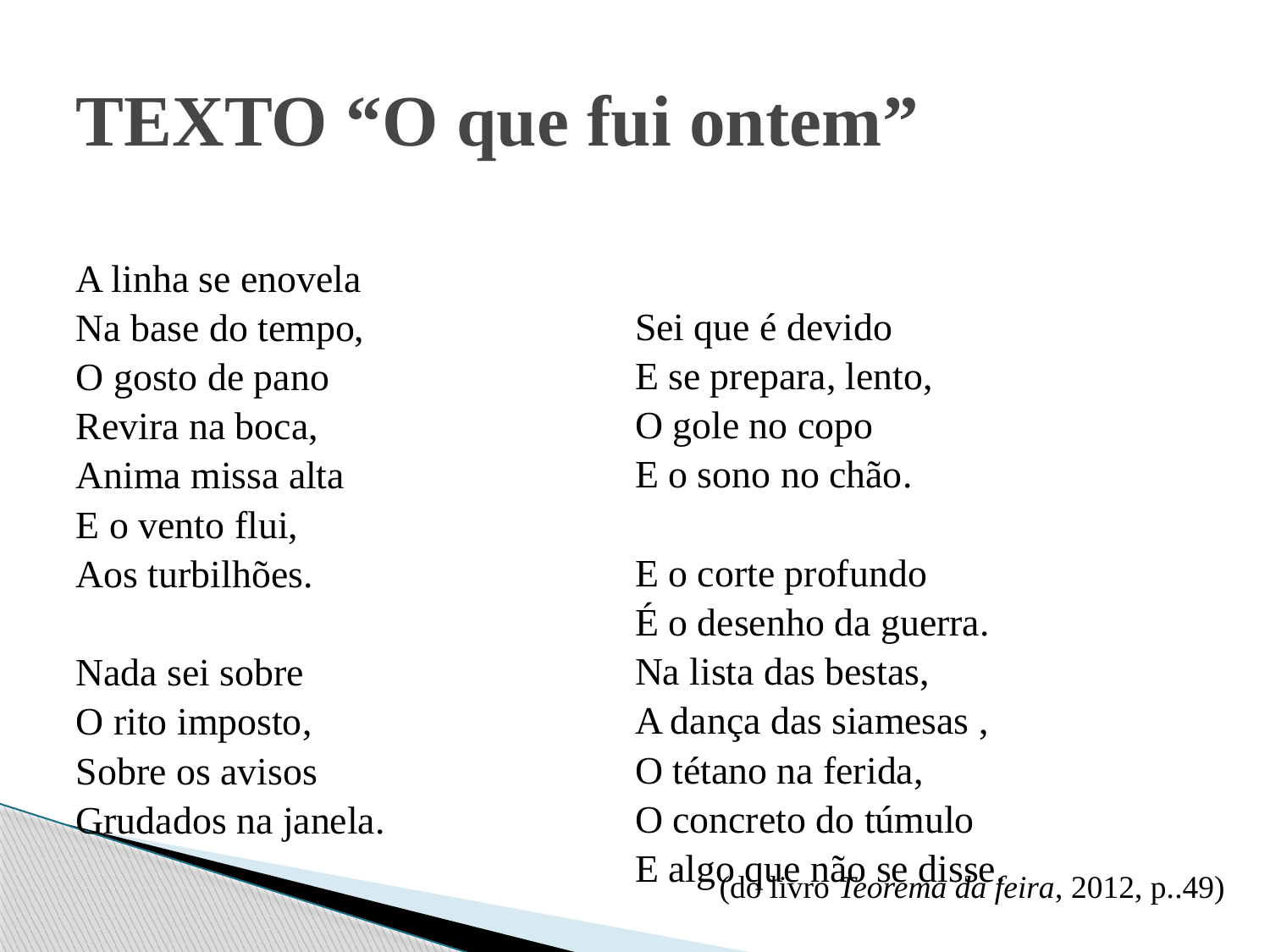

# TEXTO “O que fui ontem”

A linha se enovela
Na base do tempo,
O gosto de pano
Revira na boca,
Anima missa alta
E o vento flui,
Aos turbilhões.

Nada sei sobre
O rito imposto,
Sobre os avisos
Grudados na janela.

Sei que é devido
E se prepara, lento,
O gole no copo
E o sono no chão.

E o corte profundo
É o desenho da guerra.
Na lista das bestas,
A dança das siamesas ,
O tétano na ferida,
O concreto do túmulo
E algo que não se disse.

(do livro Teorema da feira, 2012, p..49)